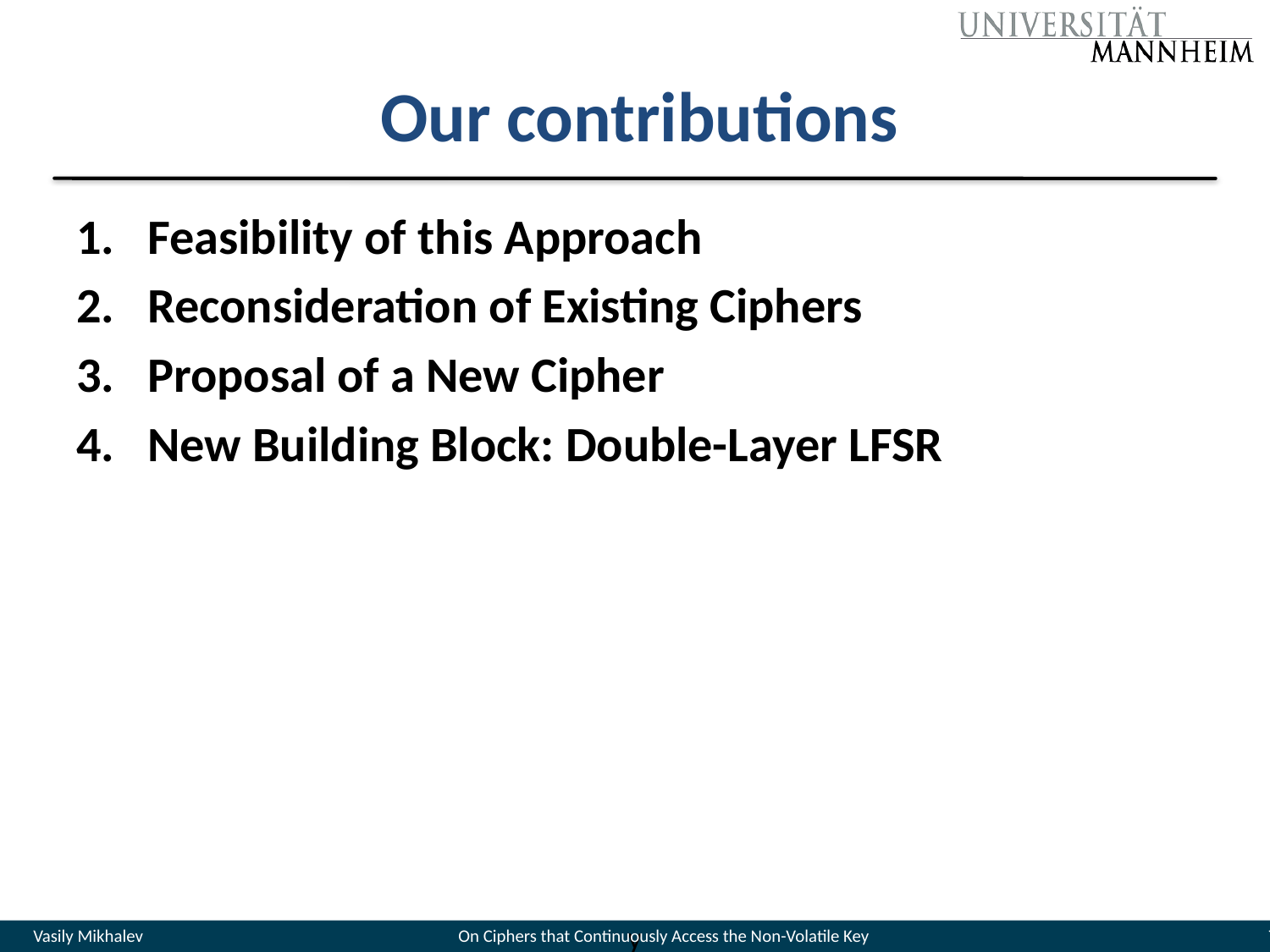

# Our contributions
Feasibility of this Approach
Reconsideration of Existing Ciphers
Proposal of a New Cipher
New Building Block: Double-Layer LFSR